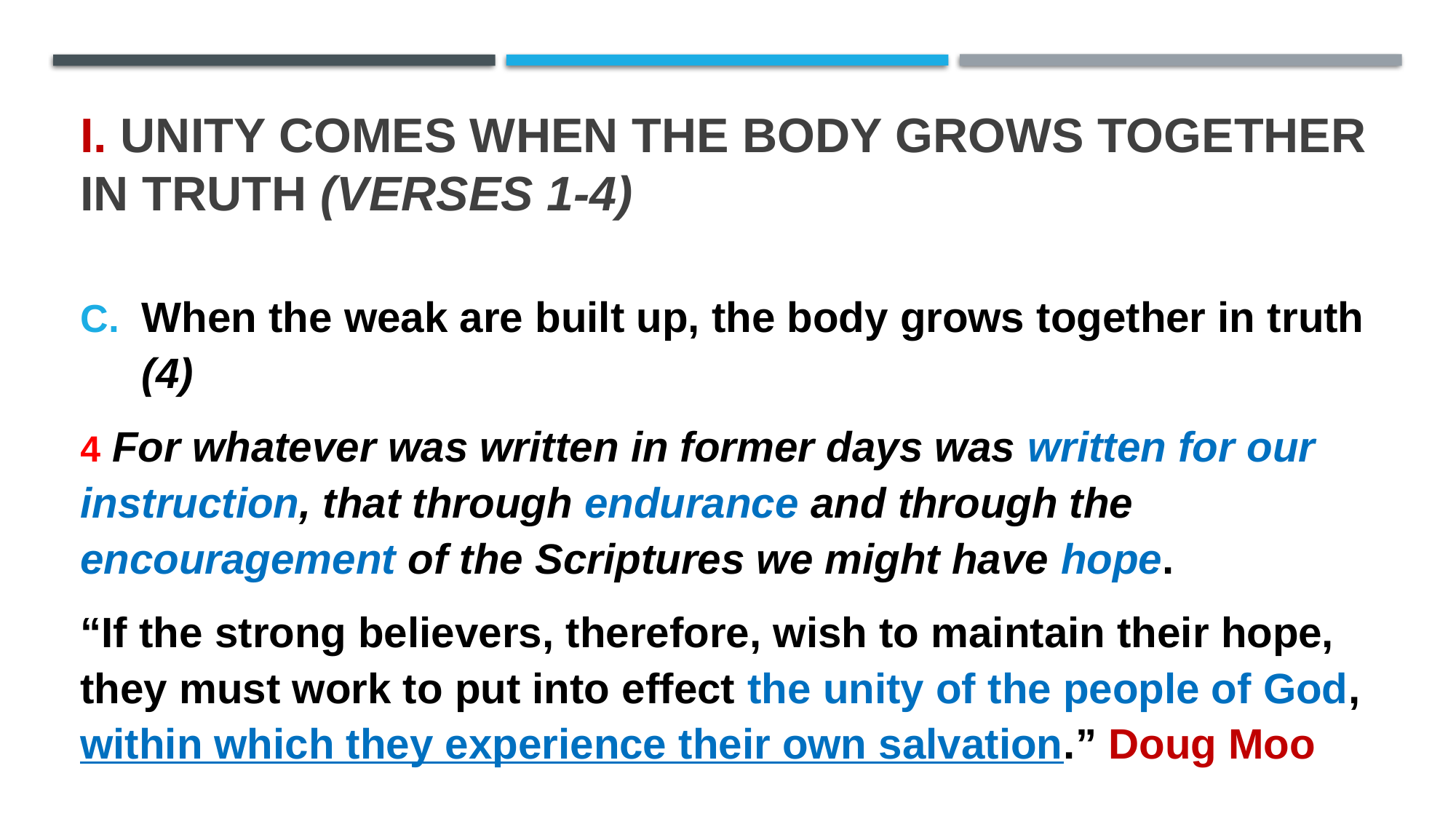

# I. Unity comes when the body grows together in truth (verses 1-4)
When the weak are built up, the body grows together in truth (4)
4 For whatever was written in former days was written for our instruction, that through endurance and through the encouragement of the Scriptures we might have hope.
“If the strong believers, therefore, wish to maintain their hope, they must work to put into effect the unity of the people of God, within which they experience their own salvation.” Doug Moo